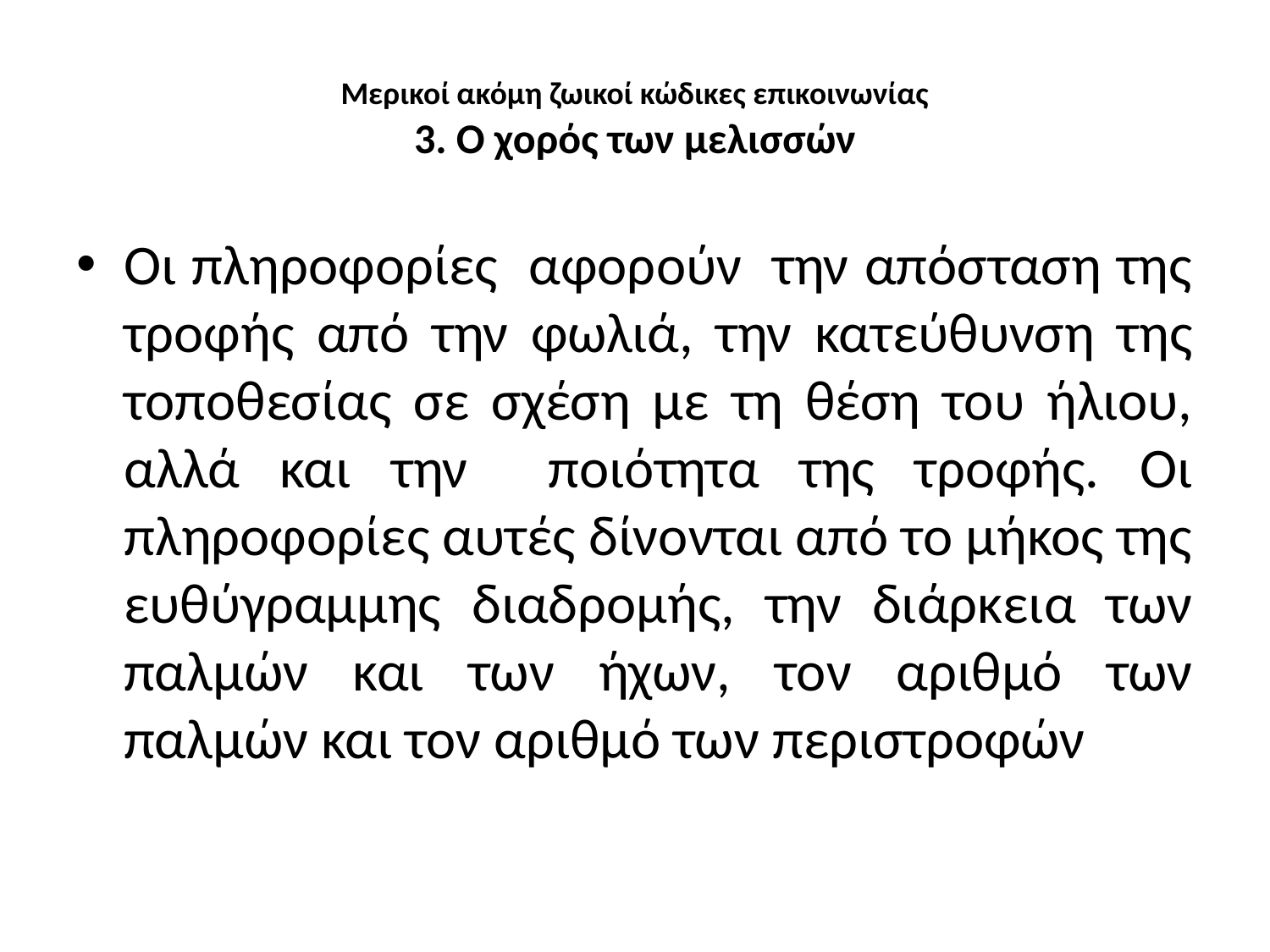

# Μερικοί ακόμη ζωικοί κώδικες επικοινωνίας 3. Ο χορός των μελισσών
Οι πληροφορίες  αφορούν  την απόσταση της τροφής από την φωλιά, την κατεύθυνση της τοποθεσίας σε σχέση με τη θέση του ήλιου, αλλά και την  ποιότητα της τροφής. Οι πληροφορίες αυτές δίνονται από το μήκος της ευθύγραμμης διαδρομής, την διάρκεια των παλμών και των ήχων, τον αριθμό των παλμών και τον αριθμό των περιστροφών